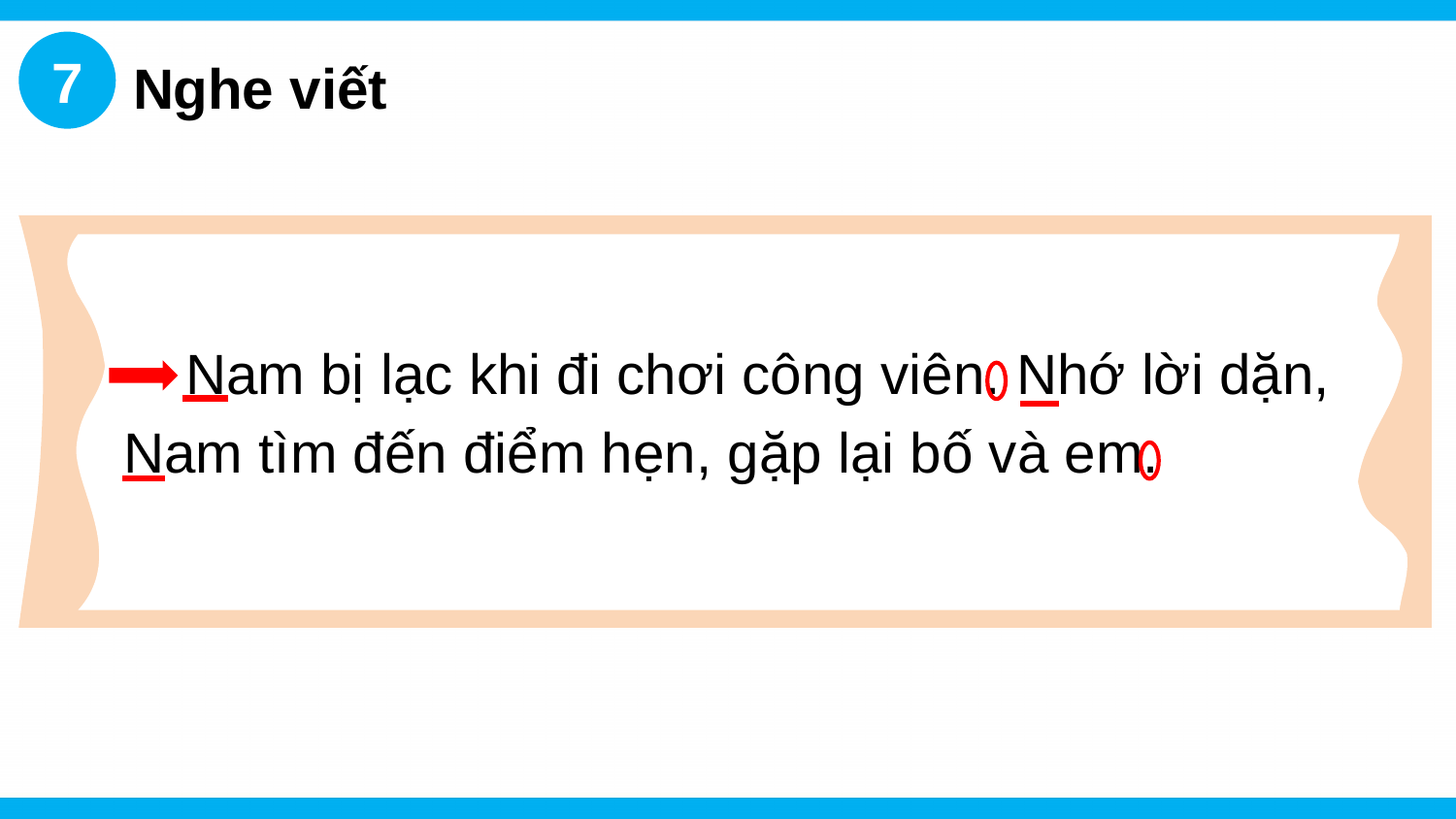

7
Nghe viết

Nam bị lạc khi đi chơi công viên. Nhớ lời dặn,

Nam tìm đến điểm hẹn, gặp lại bố và em.